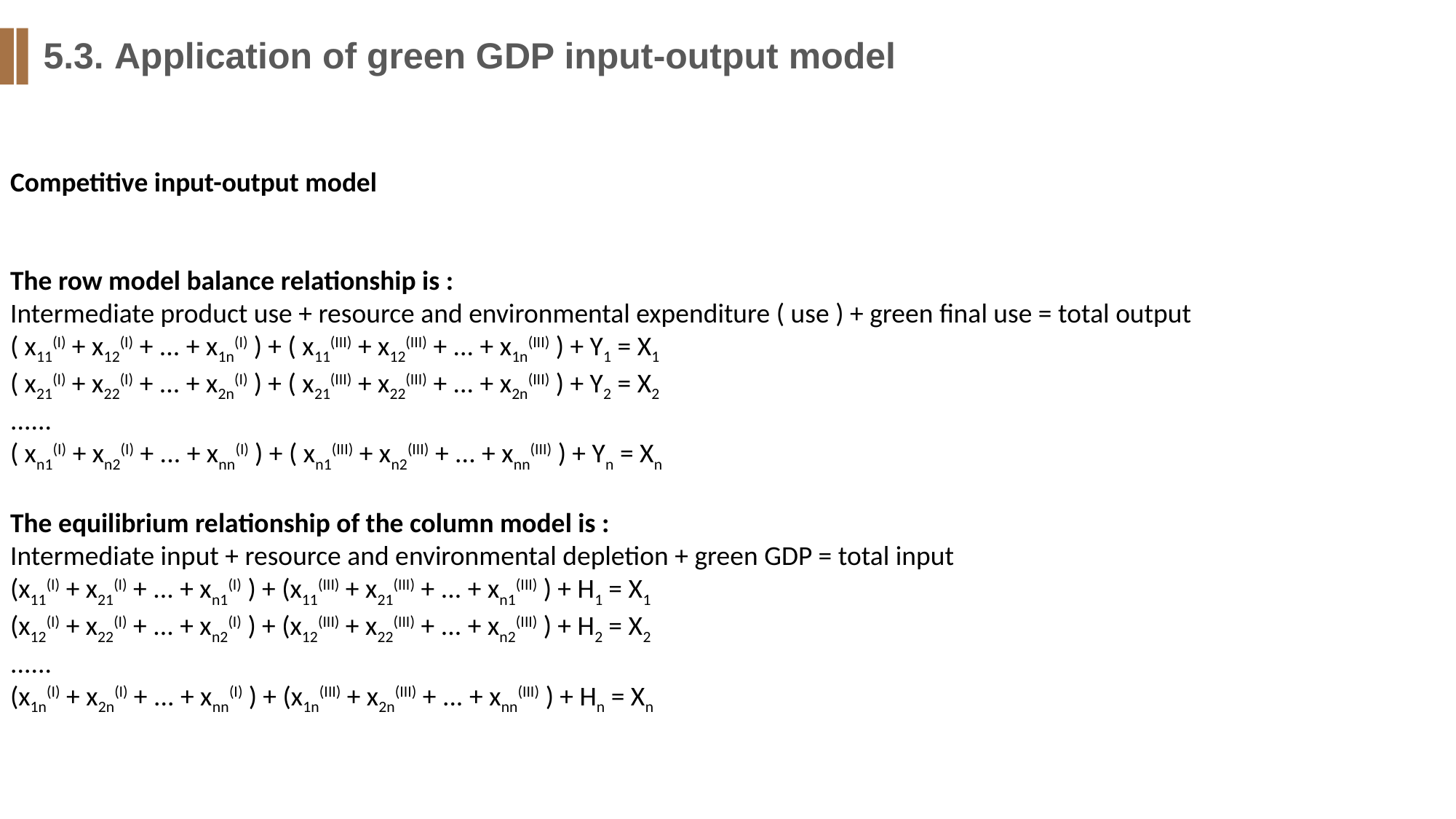

5.3. Application of green GDP input-output model

Competitive input-output model

The row model balance relationship is :
Intermediate product use + resource and environmental expenditure ( use ) + green final use = total output
( x11(I) + x12(I) + ... + x1n(I) ) + ( x11(III) + x12(III) + ... + x1n(III) ) + Y1 = X1
( x21(I) + x22(I) + ... + x2n(I) ) + ( x21(III) + x22(III) + ... + x2n(III) ) + Y2 = X2
......
( xn1(I) + xn2(I) + ... + xnn(I) ) + ( xn1(III) + xn2(III) + ... + xnn(III) ) + Yn = Xn

The equilibrium relationship of the column model is :
Intermediate input + resource and environmental depletion + green GDP = total input
(x11(I) + x21(I) + ... + xn1(I) ) + (x11(III) + x21(III) + ... + xn1(III) ) + H1 = X1
(x12(I) + x22(I) + ... + xn2(I) ) + (x12(III) + x22(III) + ... + xn2(III) ) + H2 = X2
......
(x1n(I) + x2n(I) + ... + xnn(I) ) + (x1n(III) + x2n(III) + ... + xnn(III) ) + Hn = Xn